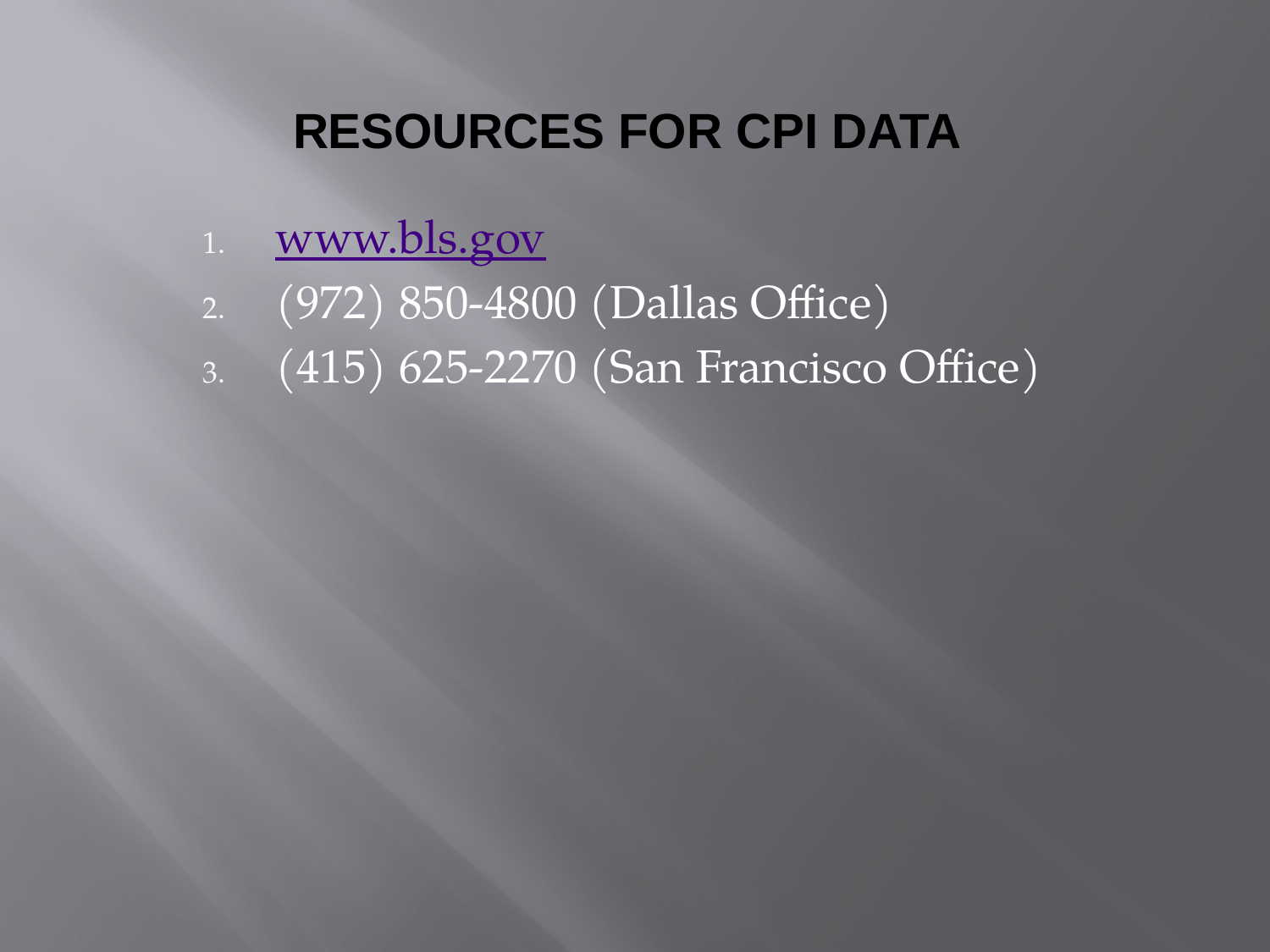

# Resources for CPI Data
www.bls.gov
(972) 850-4800 (Dallas Office)
(415) 625-2270 (San Francisco Office)